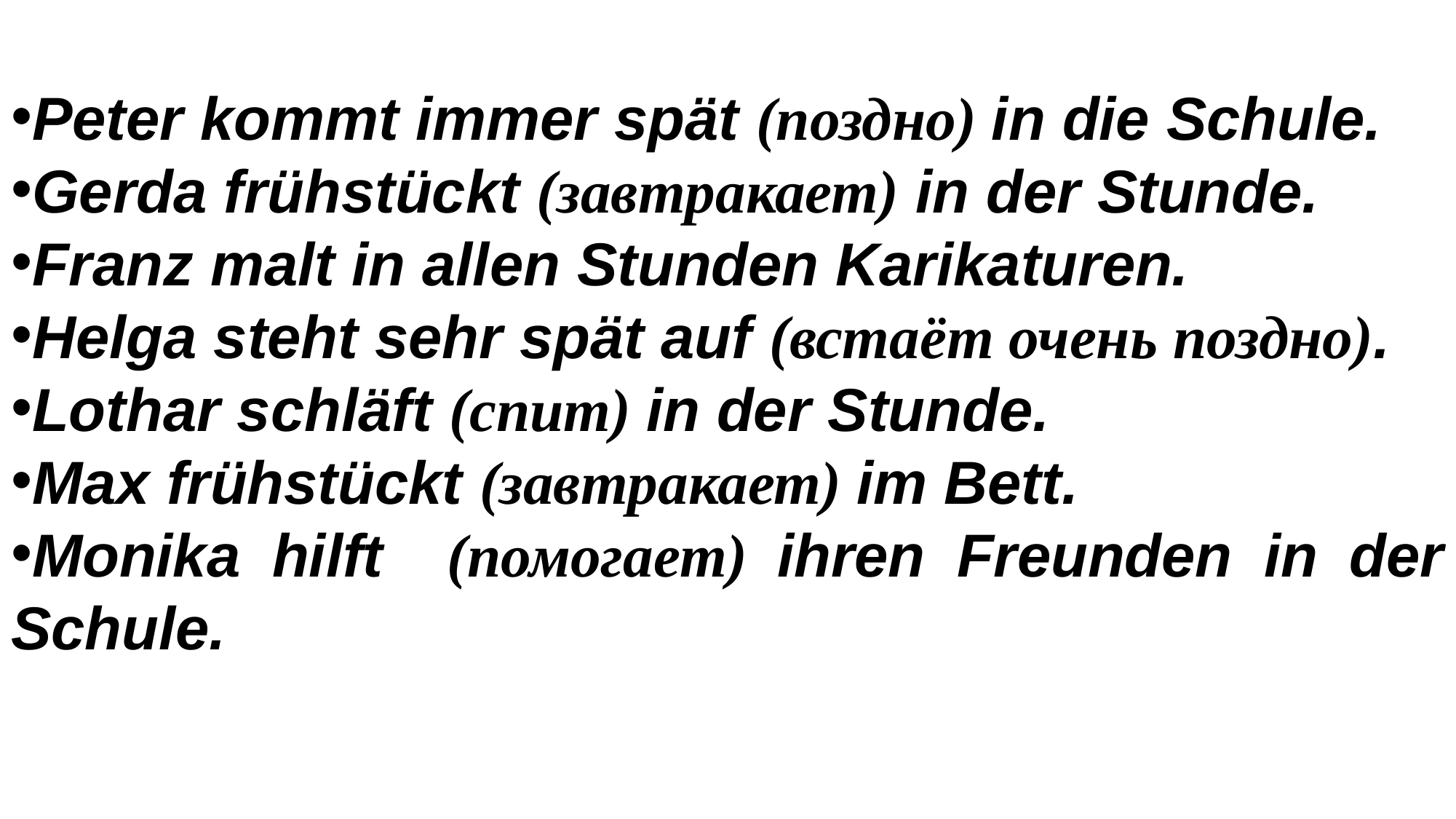

Peter kommt immer spät (поздно) in die Schule.
Gerda frühstückt (завтракает) in der Stunde.
Franz malt in allen Stunden Karikaturen.
Helga steht sehr spät auf (встаёт очень поздно).
Lothar schläft (спит) in der Stunde.
Max frühstückt (завтракает) im Bett.
Monika hilft  (помогает) ihren Freunden in der Schule.